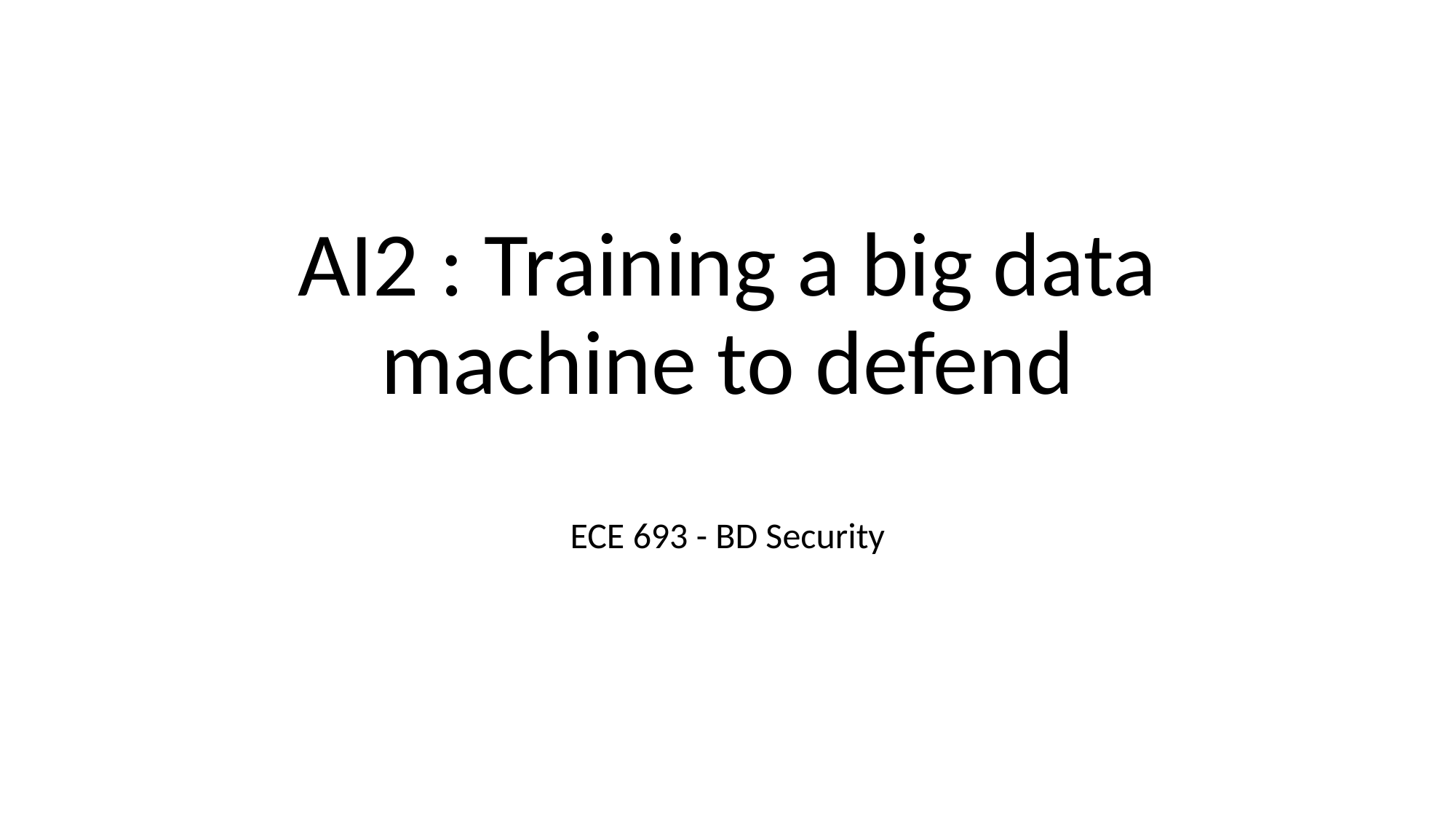

# AI2 : Training a big data machine to defend
ECE 693 - BD Security